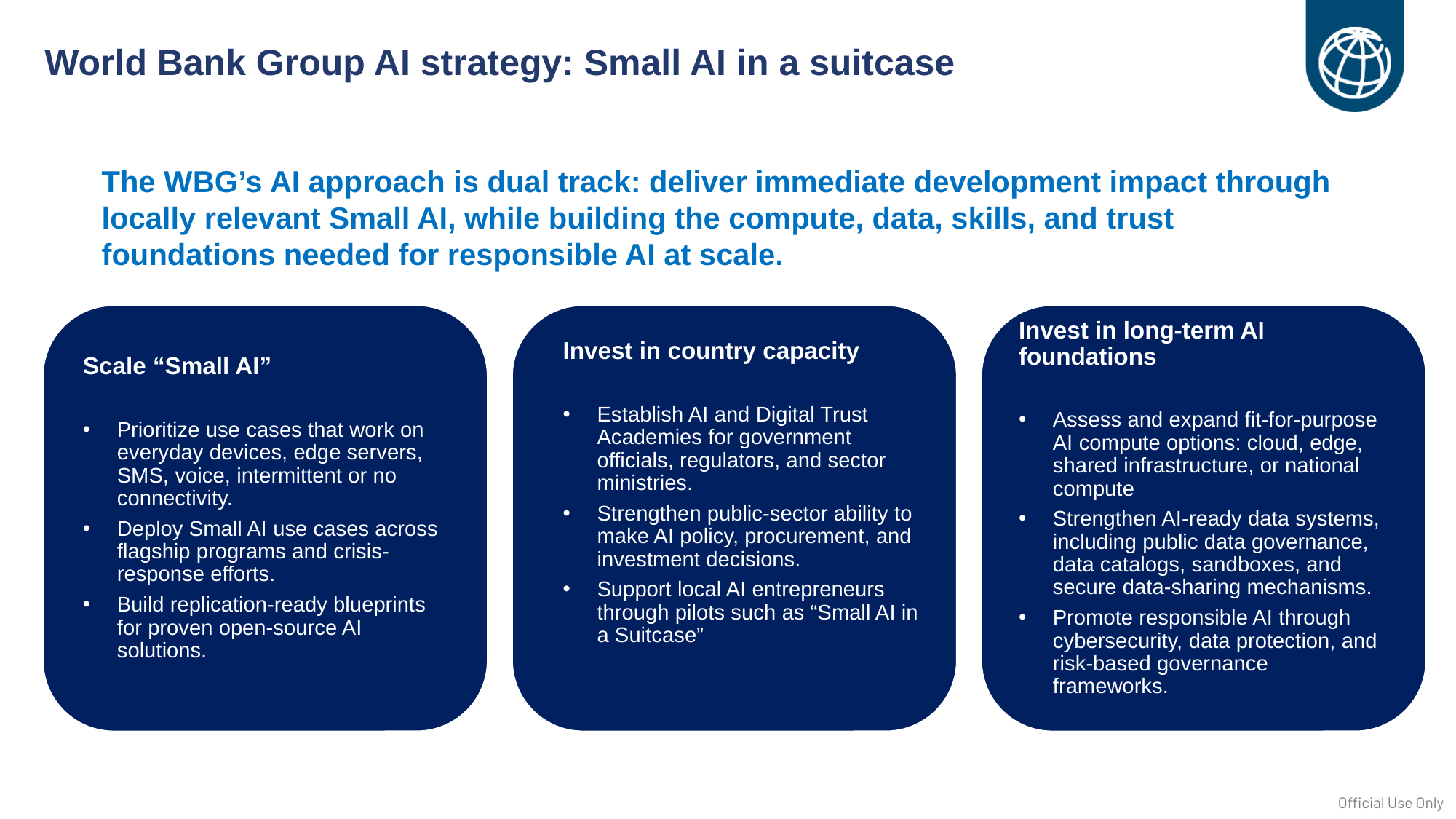

# World Bank Group AI strategy: Small AI in a suitcase
The WBG’s AI approach is dual track: deliver immediate development impact through locally relevant Small AI, while building the compute, data, skills, and trust foundations needed for responsible AI at scale.

Invest in long-term AI foundations

Assess and expand fit-for-purpose AI compute options: cloud, edge, shared infrastructure, or national compute
Strengthen AI-ready data systems, including public data governance, data catalogs, sandboxes, and secure data-sharing mechanisms.
Promote responsible AI through cybersecurity, data protection, and risk-based governance frameworks.

Scale “Small AI”

Prioritize use cases that work on everyday devices, edge servers, SMS, voice, intermittent or no connectivity.
Deploy Small AI use cases across flagship programs and crisis-response efforts.
Build replication-ready blueprints for proven open-source AI solutions.

Invest in country capacity

Establish AI and Digital Trust Academies for government officials, regulators, and sector ministries.
Strengthen public-sector ability to make AI policy, procurement, and investment decisions.
Support local AI entrepreneurs through pilots such as “Small AI in a Suitcase”